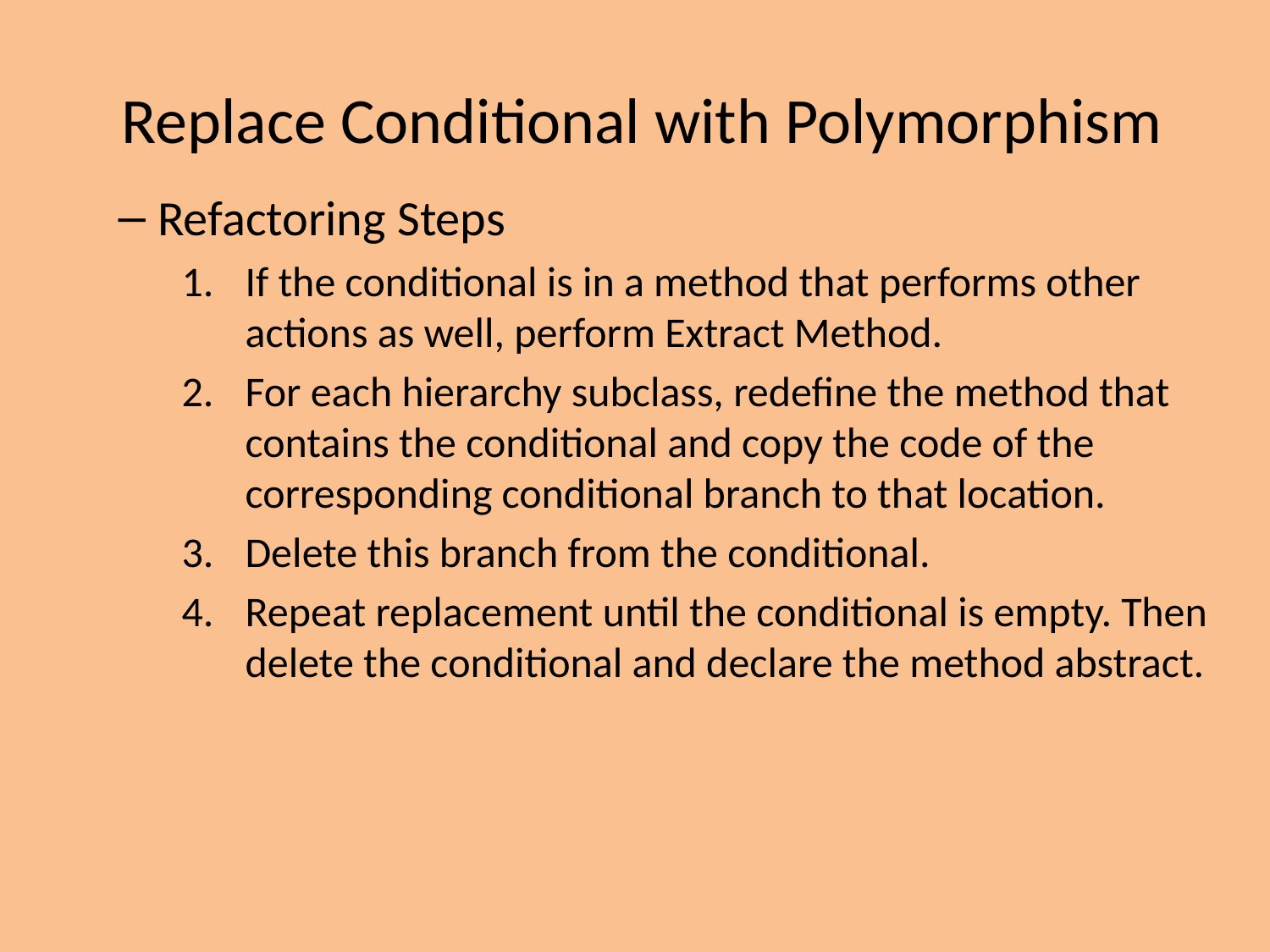

# Replace Conditional with Polymorphism
Refactoring Steps
If the conditional is in a method that performs other actions as well, perform Extract Method.
For each hierarchy subclass, redefine the method that contains the conditional and copy the code of the corresponding conditional branch to that location.
Delete this branch from the conditional.
Repeat replacement until the conditional is empty. Then delete the conditional and declare the method abstract.